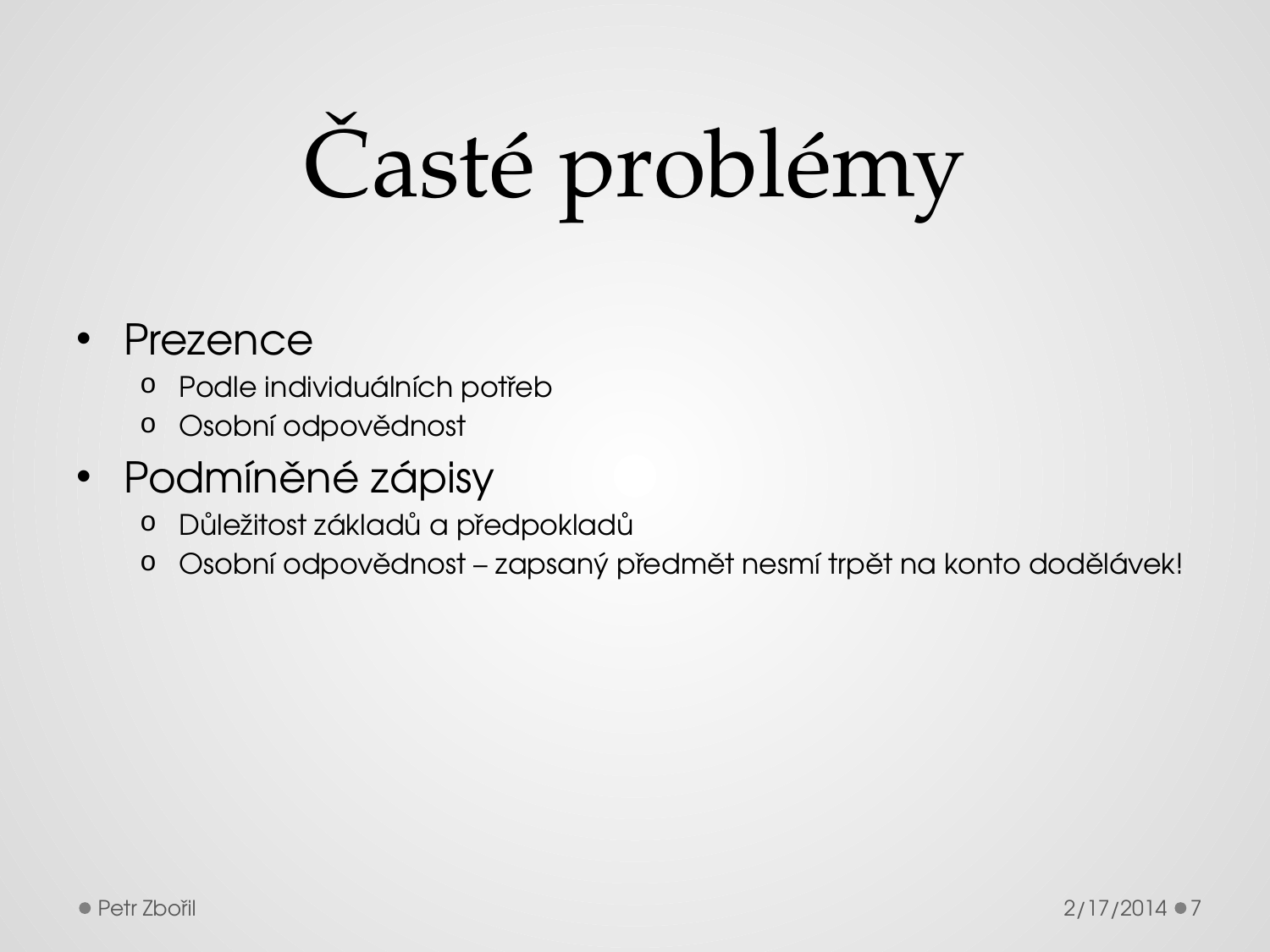

# Časté problémy
Prezence
Podle individuálních potřeb
Osobní odpovědnost
Podmíněné zápisy
Důležitost základů a předpokladů
Osobní odpovědnost – zapsaný předmět nesmí trpět na konto dodělávek!

Petr Zbořil
2/17/2014
7